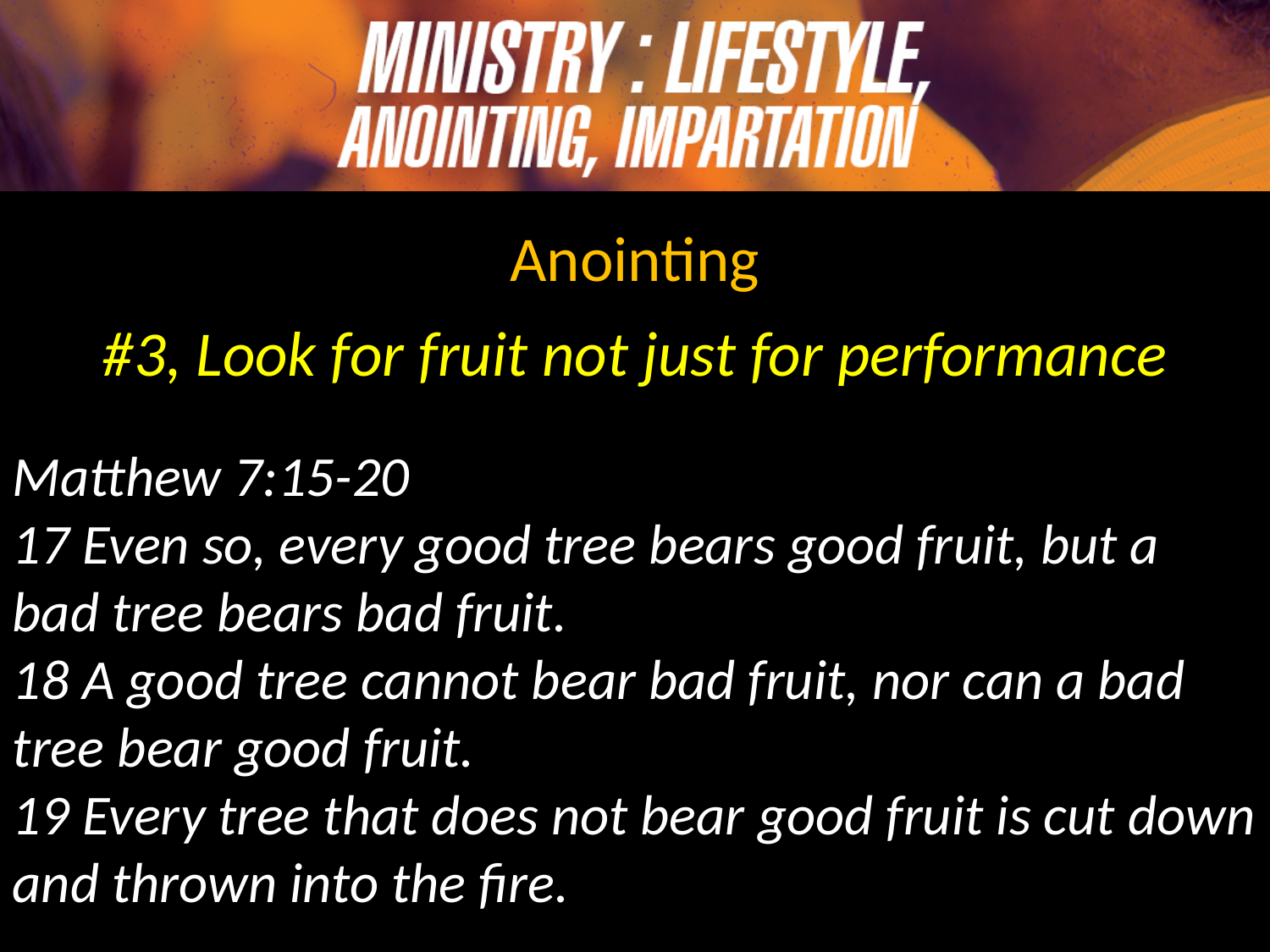

Anointing
#3, Look for fruit not just for performance
Matthew 7:15-20
17 Even so, every good tree bears good fruit, but a bad tree bears bad fruit.
18 A good tree cannot bear bad fruit, nor can a bad tree bear good fruit.
19 Every tree that does not bear good fruit is cut down and thrown into the fire.